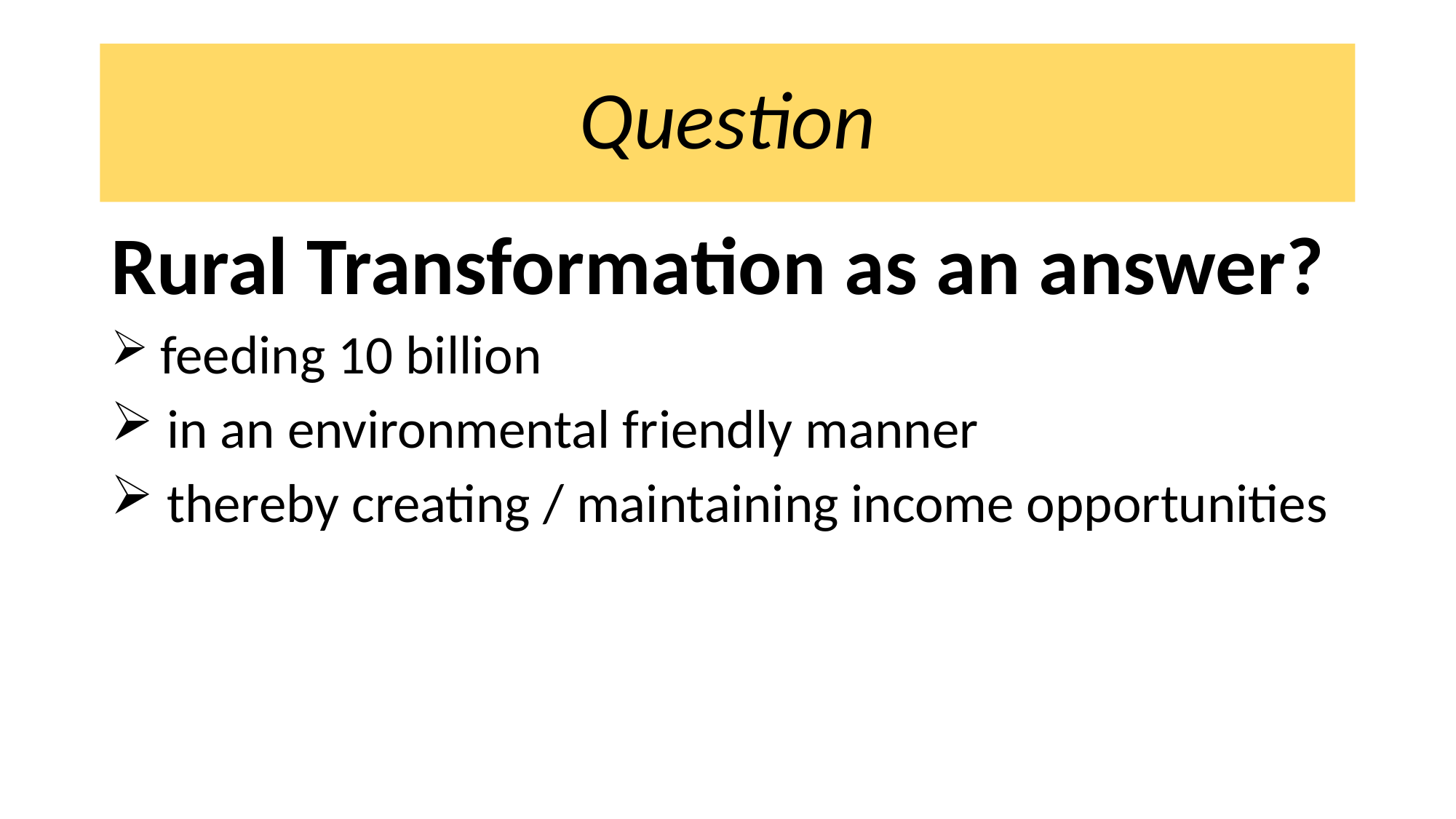

# Question
Rural Transformation as an answer?
 feeding 10 billion
 in an environmental friendly manner
 thereby creating / maintaining income opportunities